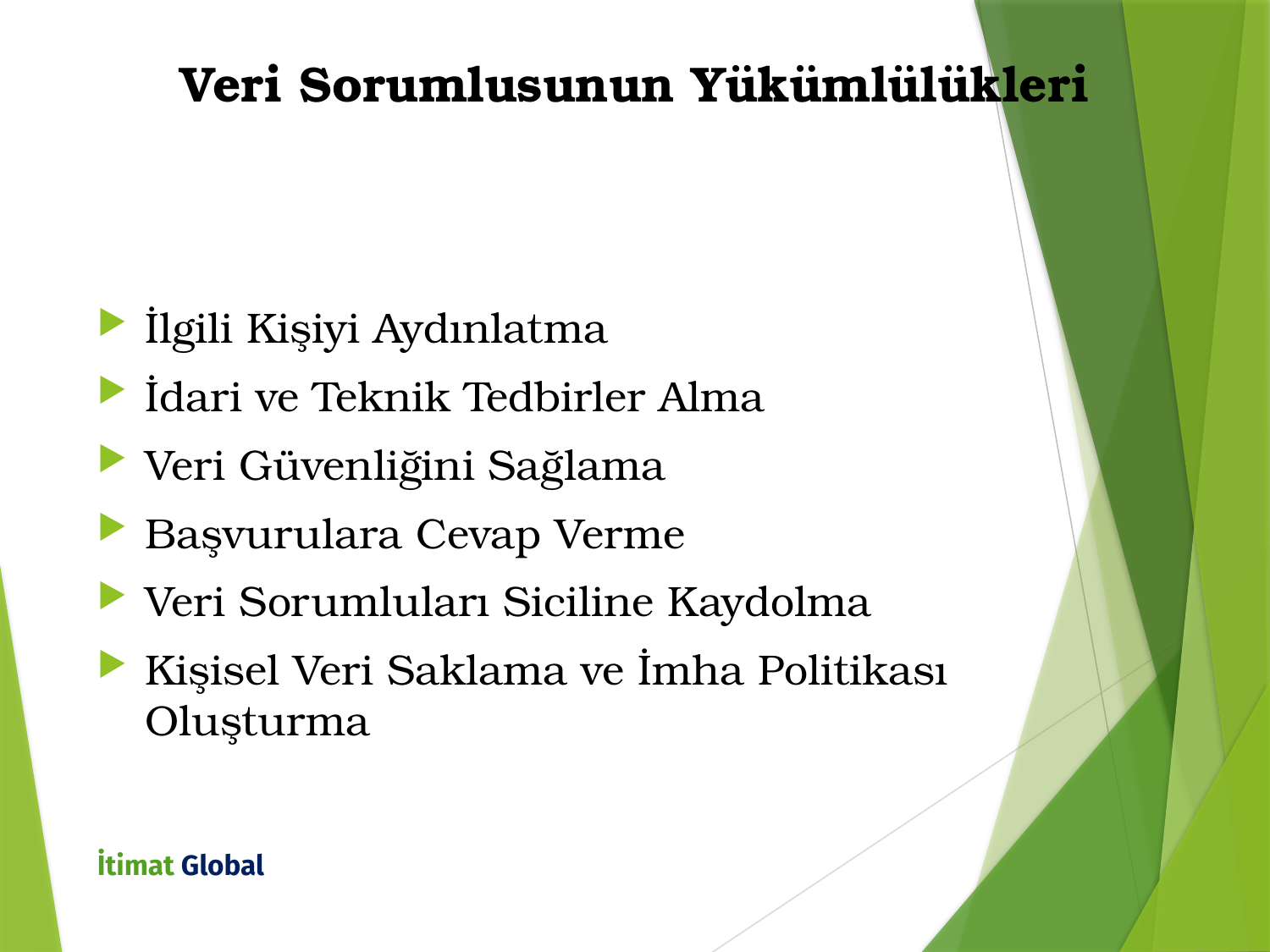

# Veri Sorumlusunun Yükümlülükleri

İlgili Kişiyi Aydınlatma
İdari ve Teknik Tedbirler Alma
Veri Güvenliğini Sağlama
Başvurulara Cevap Verme
Veri Sorumluları Siciline Kaydolma
Kişisel Veri Saklama ve İmha Politikası Oluşturma

İtimat Global